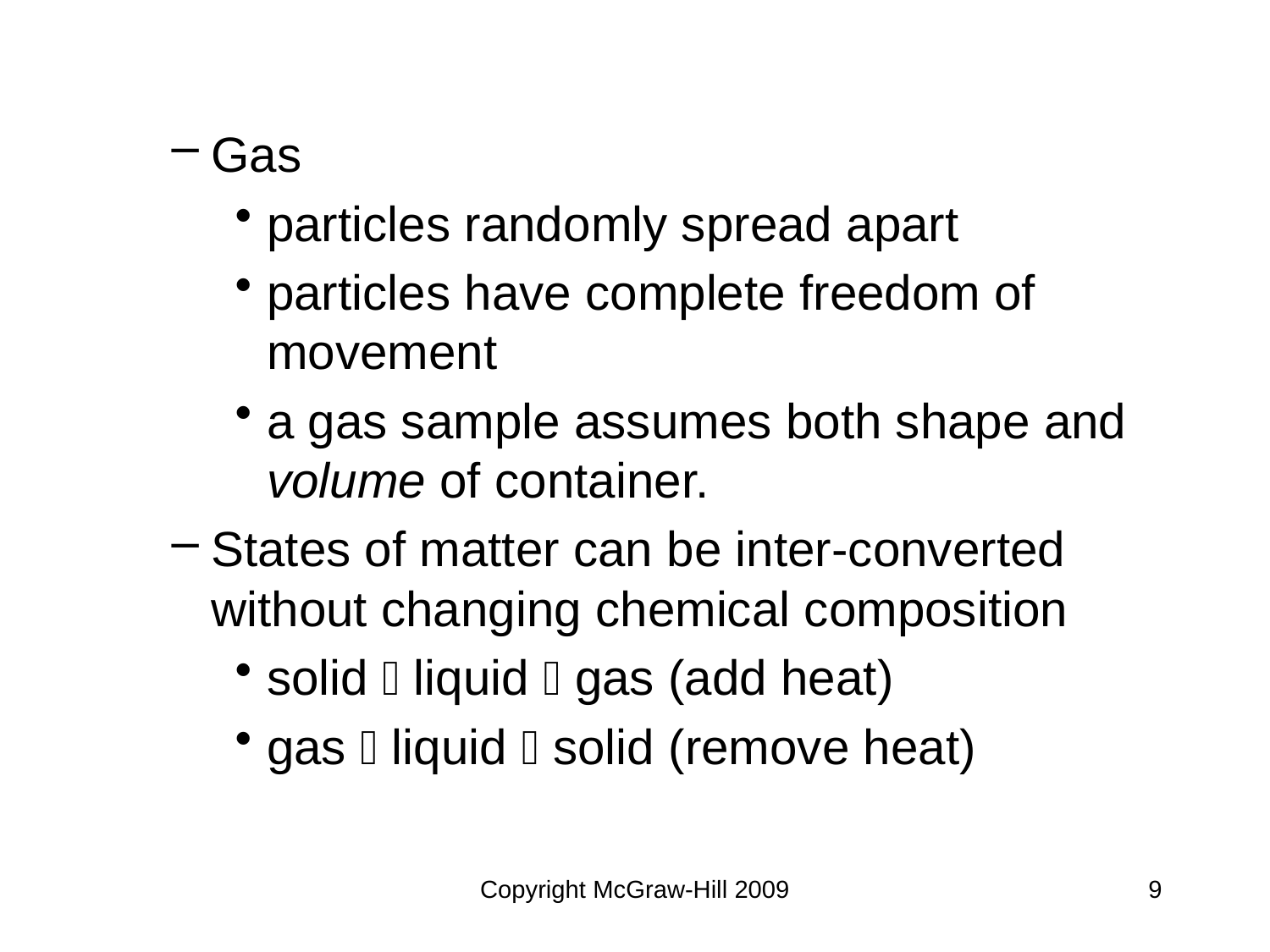

Gas
particles randomly spread apart
particles have complete freedom of movement
a gas sample assumes both shape and volume of container.
States of matter can be inter-converted without changing chemical composition
solid → liquid → gas (add heat)
gas → liquid → solid (remove heat)
Copyright McGraw-Hill 2009
9